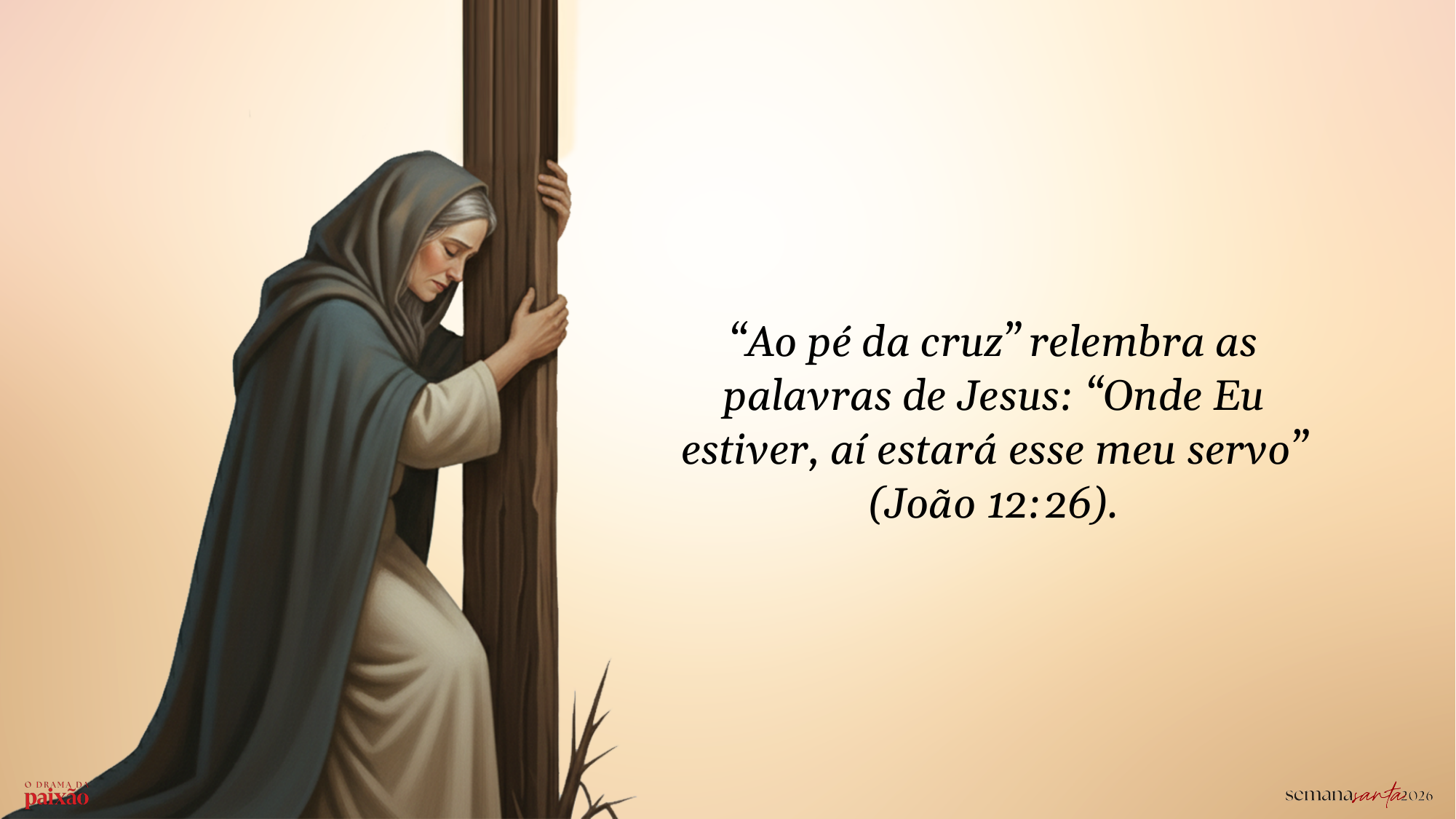

“Ao pé da cruz” relembra as palavras de Jesus: “Onde Eu estiver, aí estará esse meu servo” (João 12:26).